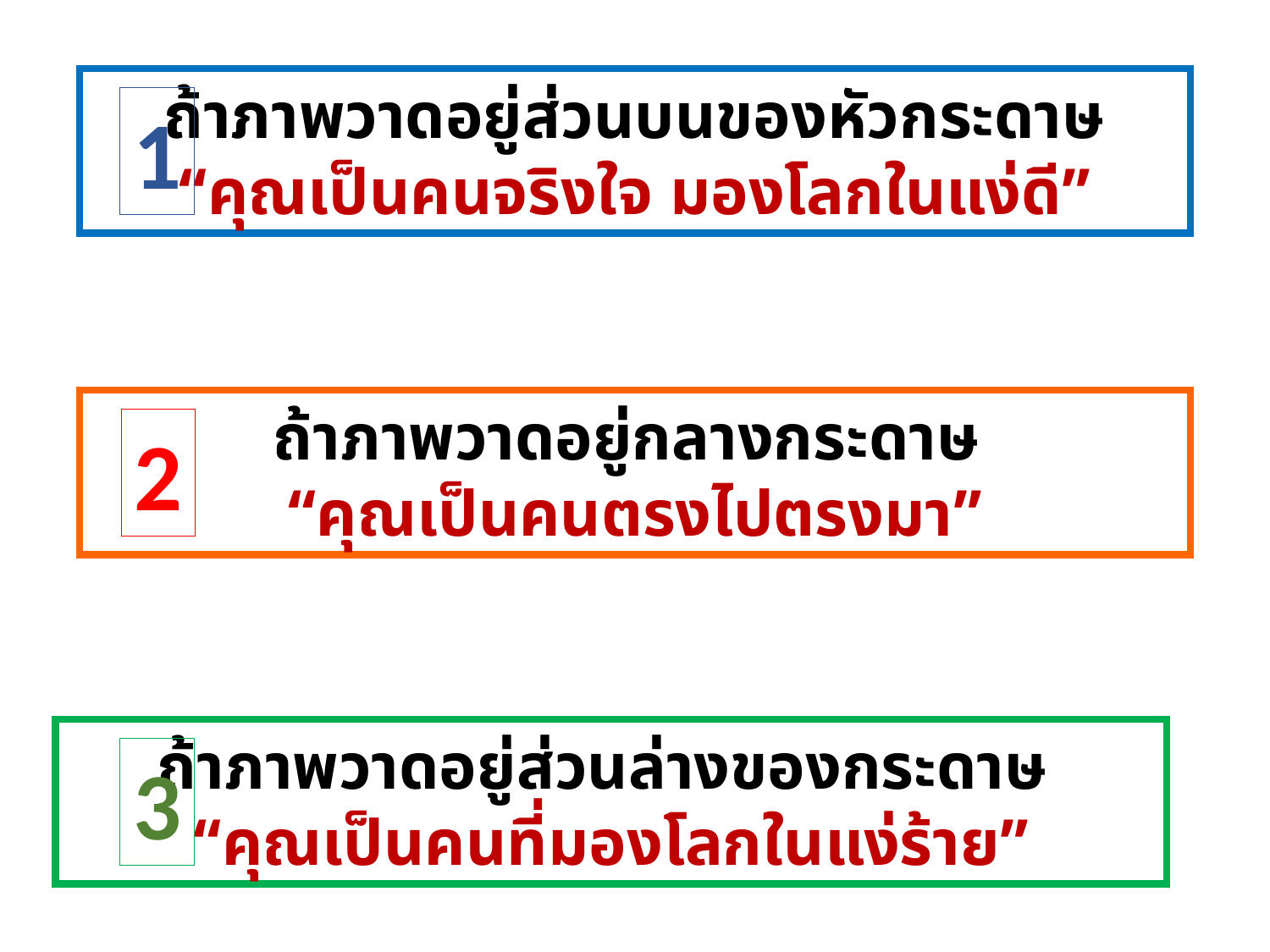

ถ้าภาพวาดอยู่ส่วนบนของหัวกระดาษ
“คุณเป็นคนจริงใจ มองโลกในแง่ดี”
1
ถ้าภาพวาดอยู่กลางกระดาษ
“คุณเป็นคนตรงไปตรงมา”
2
ถ้าภาพวาดอยู่ส่วนล่างของกระดาษ
“คุณเป็นคนที่มองโลกในแง่ร้าย”
3